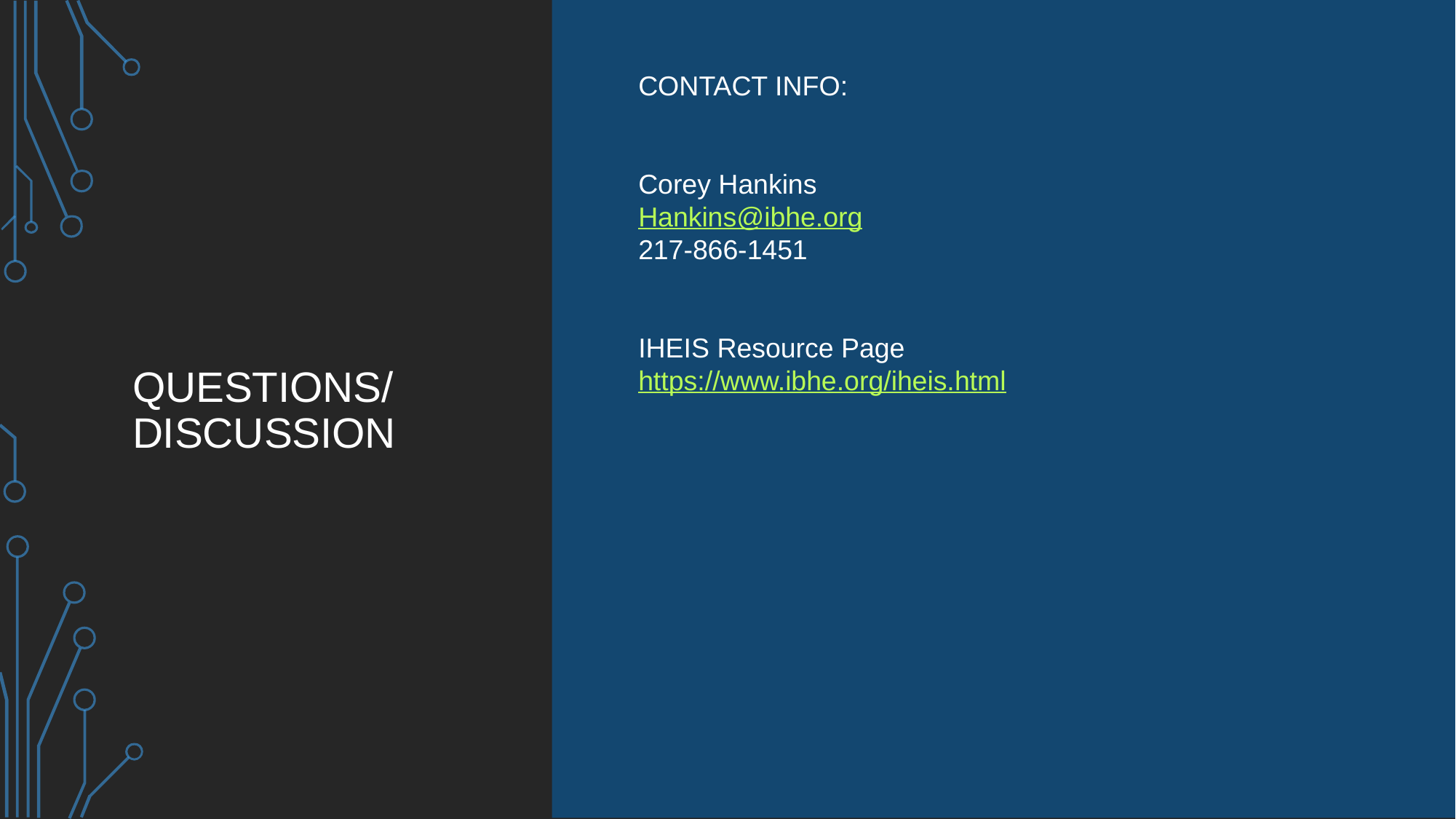

CONTACT INFO:

Corey Hankins
Hankins@ibhe.org
217-866-1451

IHEIS Resource Page
https://www.ibhe.org/iheis.html

# Questions/ Discussion